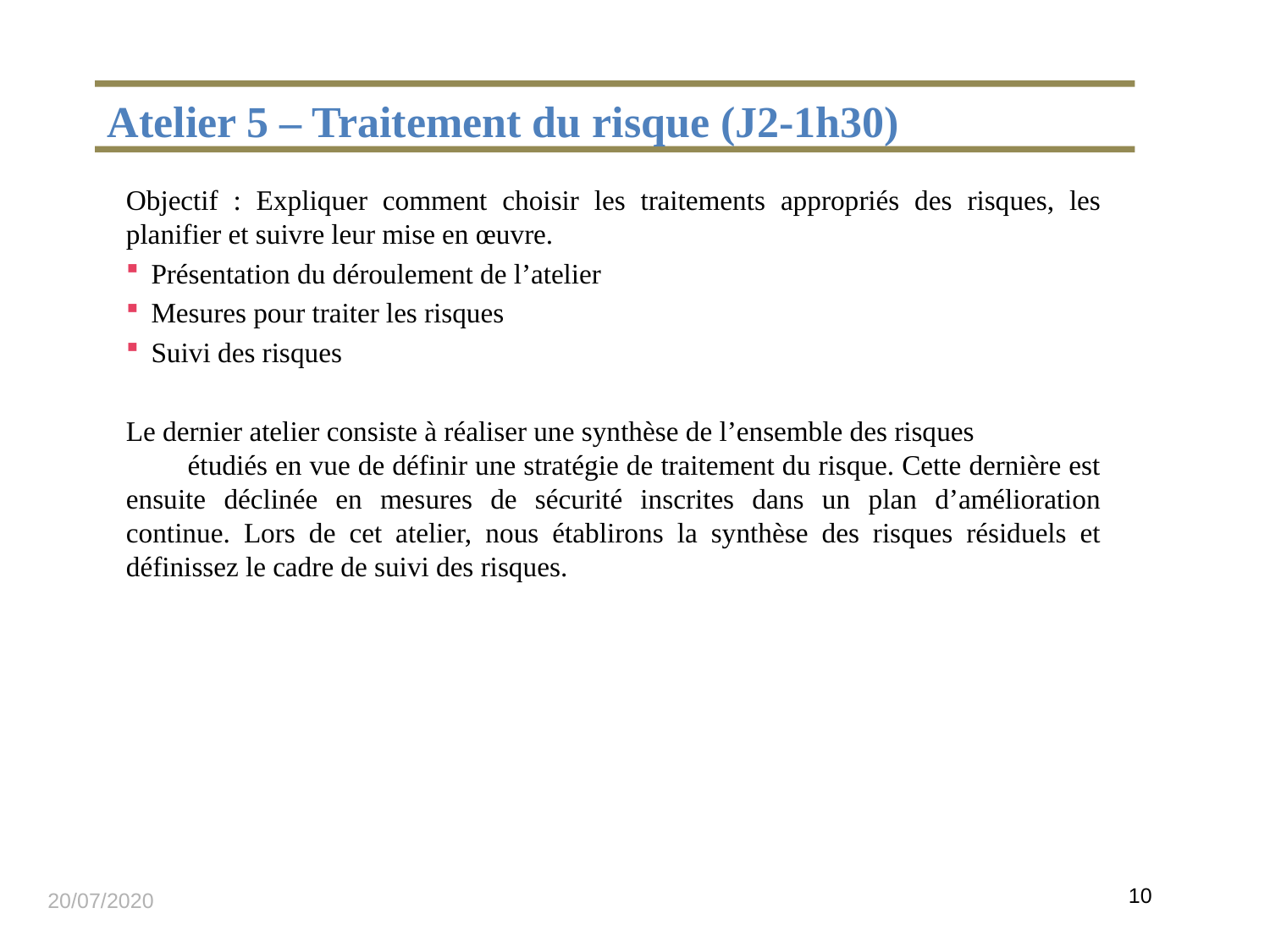

# Atelier 5 – Traitement du risque (J2-1h30)
Objectif : Expliquer comment choisir les traitements appropriés des risques, les planifier et suivre leur mise en œuvre.
Présentation du déroulement de l’atelier
Mesures pour traiter les risques
Suivi des risques

Le dernier atelier consiste à réaliser une synthèse de l’ensemble des risques                           étudiés en vue de définir une stratégie de traitement du risque. Cette dernière est ensuite déclinée en mesures de sécurité inscrites dans un plan d’amélioration continue. Lors de cet atelier, nous établirons la synthèse des risques résiduels et définissez le cadre de suivi des risques.
20/07/2020
10